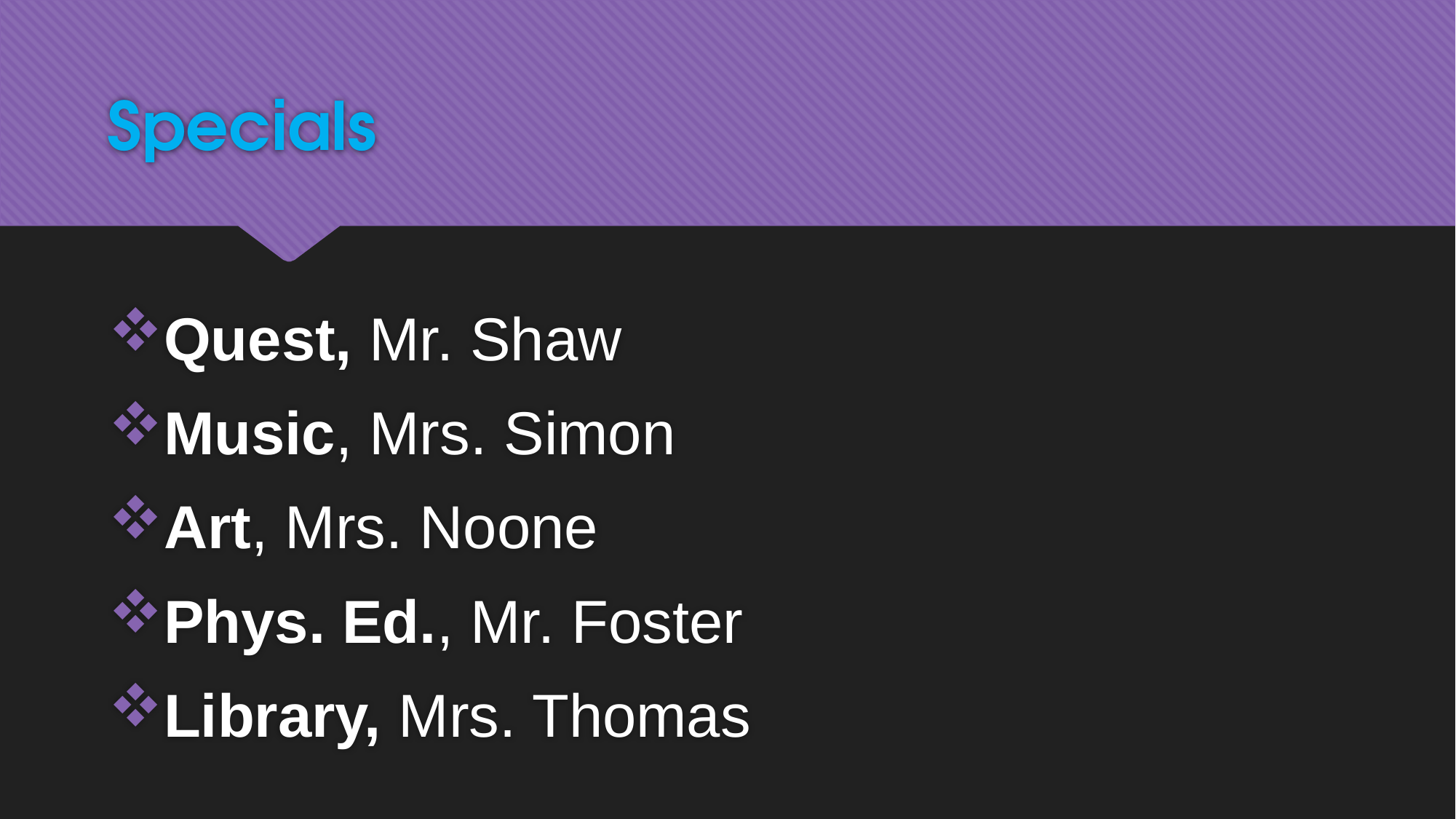

# Specials
Quest, Mr. Shaw
Music, Mrs. Simon
Art, Mrs. Noone
Phys. Ed., Mr. Foster
Library, Mrs. Thomas